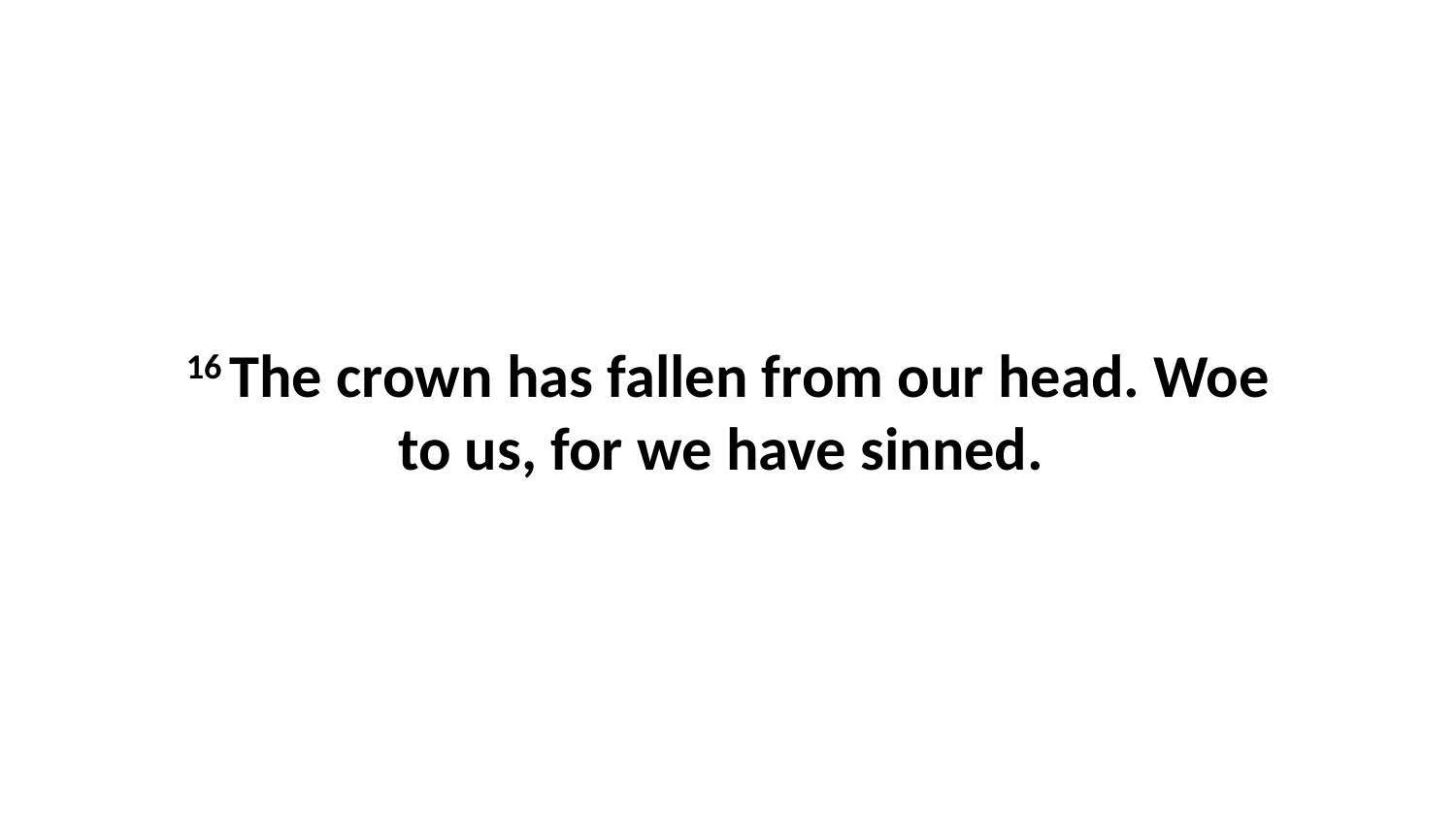

16 The crown has fallen from our head. Woe to us, for we have sinned.